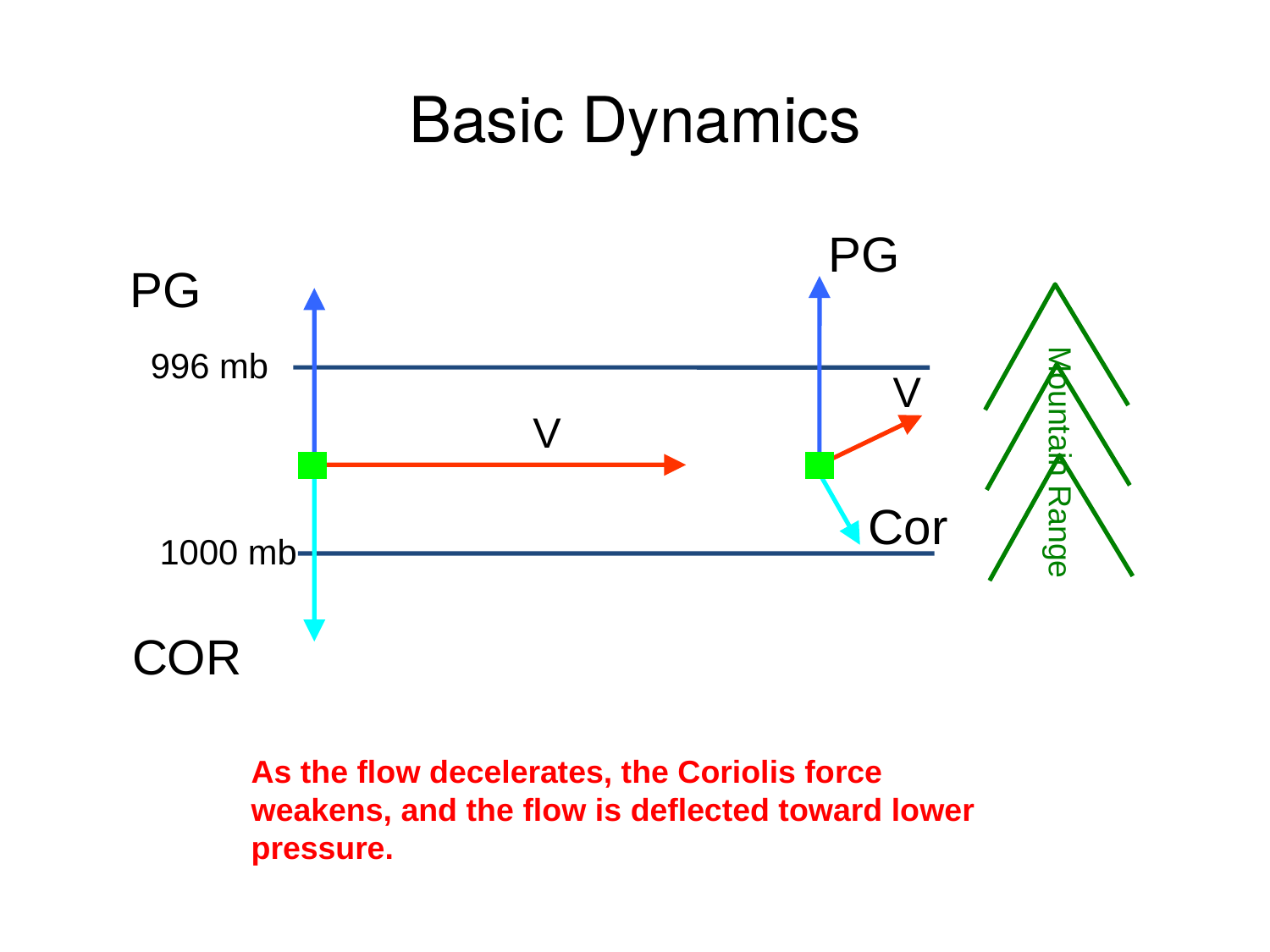

# Basic Dynamics
PG
PG

996 mb
V

V

Mountain Range

Cor
1000 mb

COR
As the flow decelerates, the Coriolis force weakens, and the flow is deflected toward lower pressure.